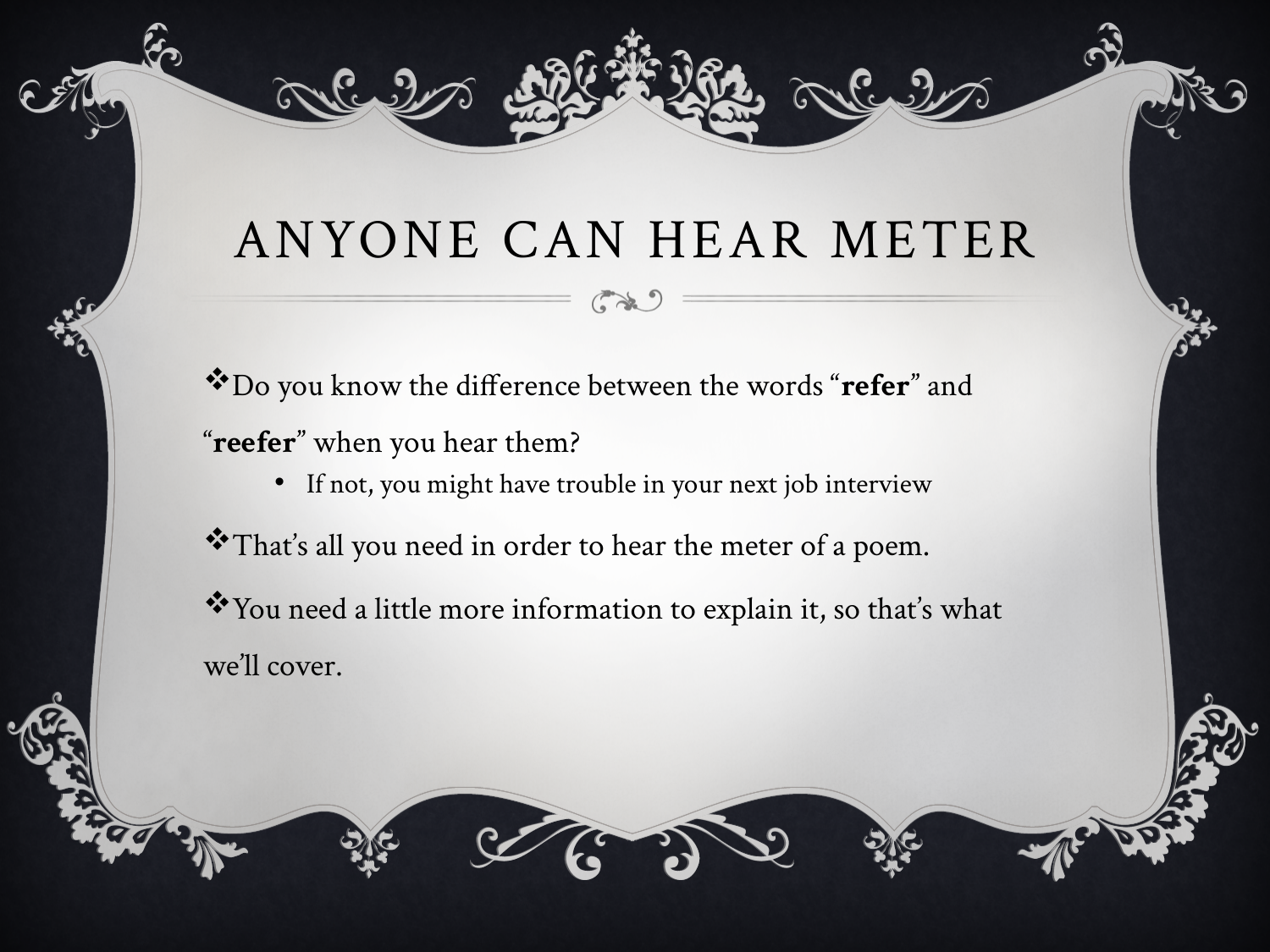

# Anyone can hear Meter
Do you know the difference between the words “refer” and “reefer” when you hear them?
If not, you might have trouble in your next job interview
That’s all you need in order to hear the meter of a poem.
You need a little more information to explain it, so that’s what we’ll cover.